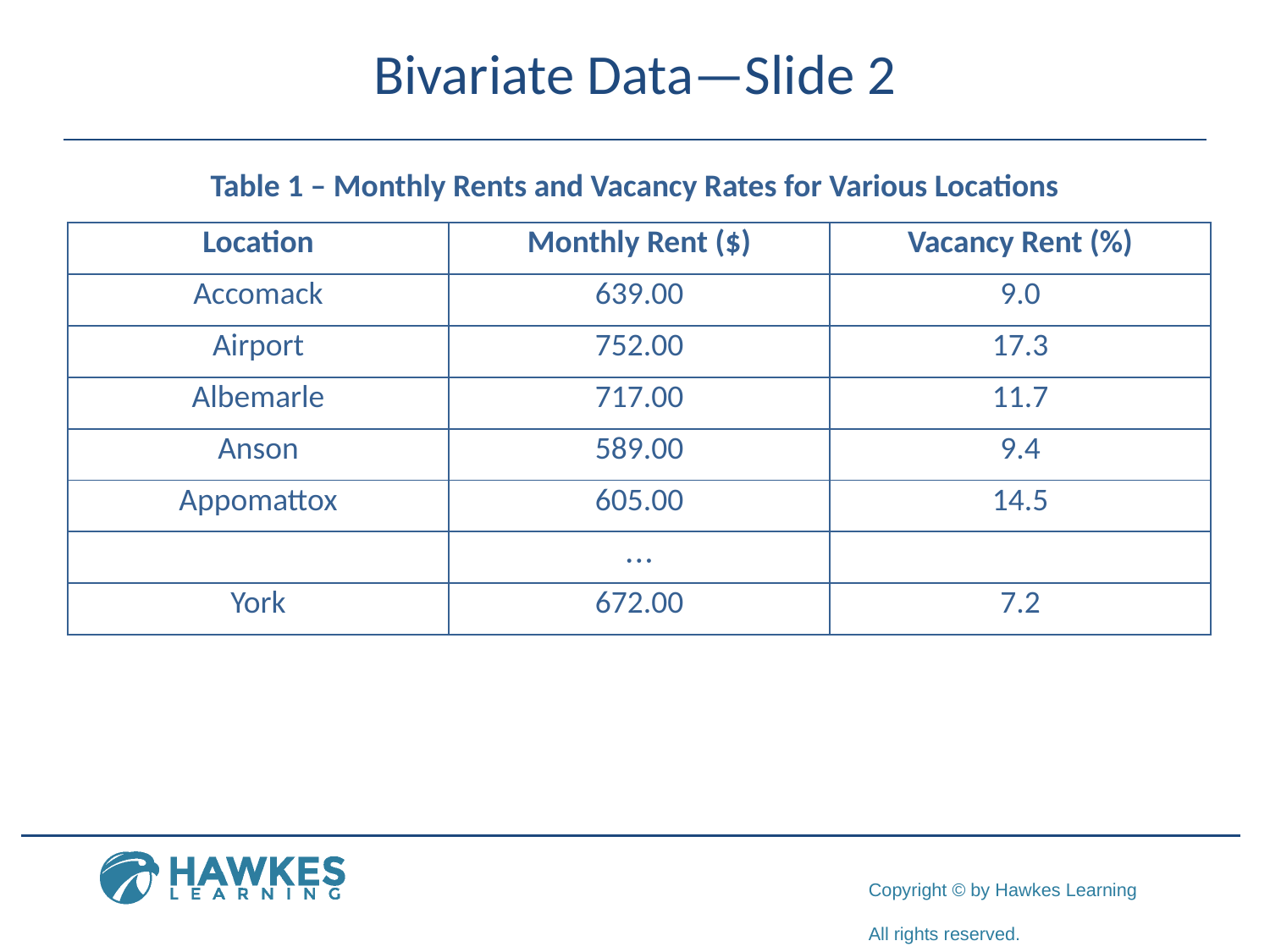

# Bivariate Data—Slide 2
Table 1 – Monthly Rents and Vacancy Rates for Various Locations
| Location | Monthly Rent ($) | Vacancy Rent (%) |
| --- | --- | --- |
| Accomack | 639.00 | 9.0 |
| Airport | 752.00 | 17.3 |
| Albemarle | 717.00 | 11.7 |
| Anson | 589.00 | 9.4 |
| Appomattox | 605.00 | 14.5 |
|  | … |  |
| York | 672.00 | 7.2 |